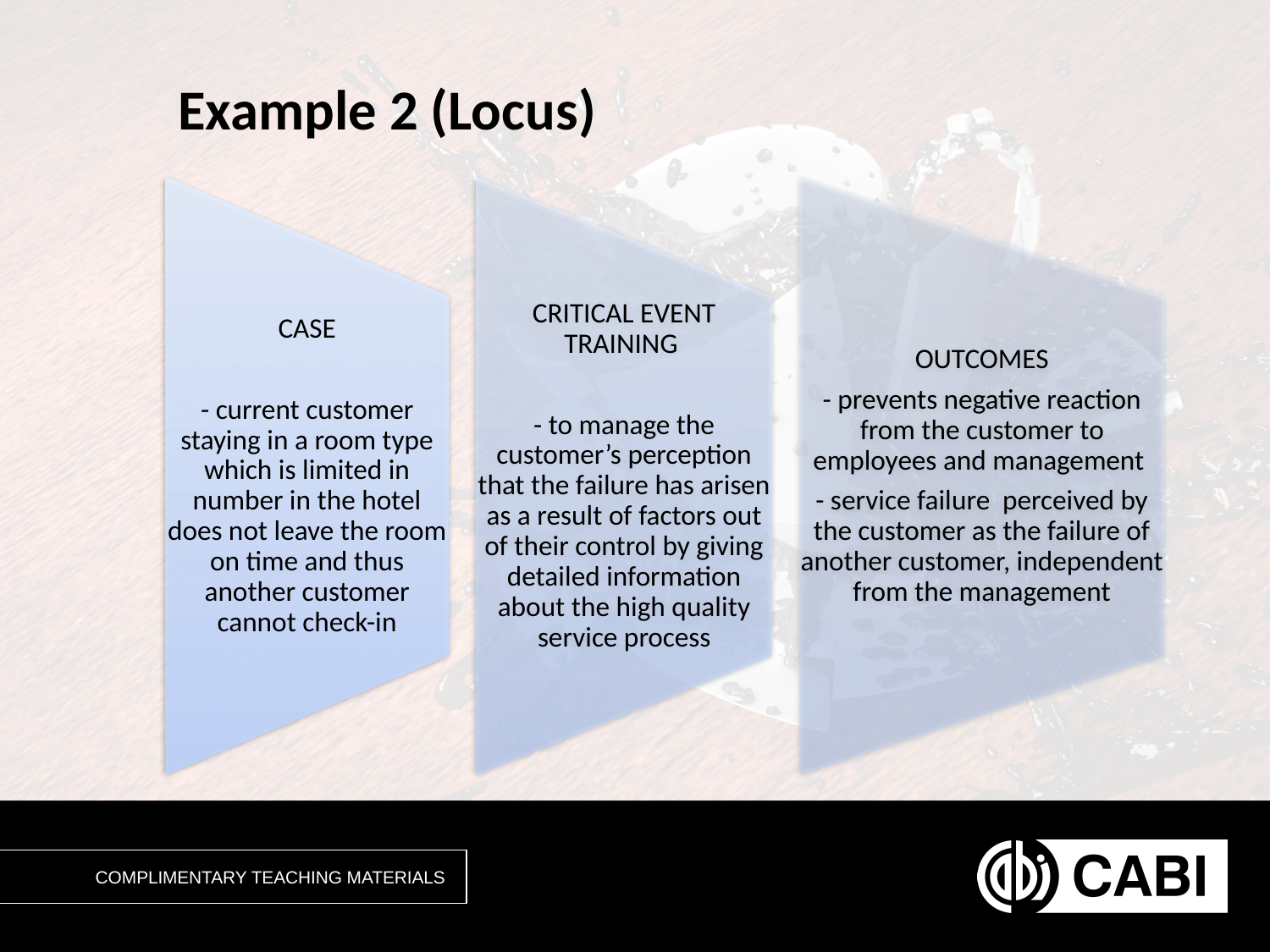

# Example 2 (Locus)
CASE

- current customer staying in a room type which is limited in number in the hotel does not leave the room on time and thus another customer cannot check-in
CRITICAL EVENT TRAINING

- to manage the customer’s perception that the failure has arisen as a result of factors out of their control by giving detailed information about the high quality service process
OUTCOMES
- prevents negative reaction from the customer to employees and management
- service failure  perceived by the customer as the failure of another customer, independent from the management